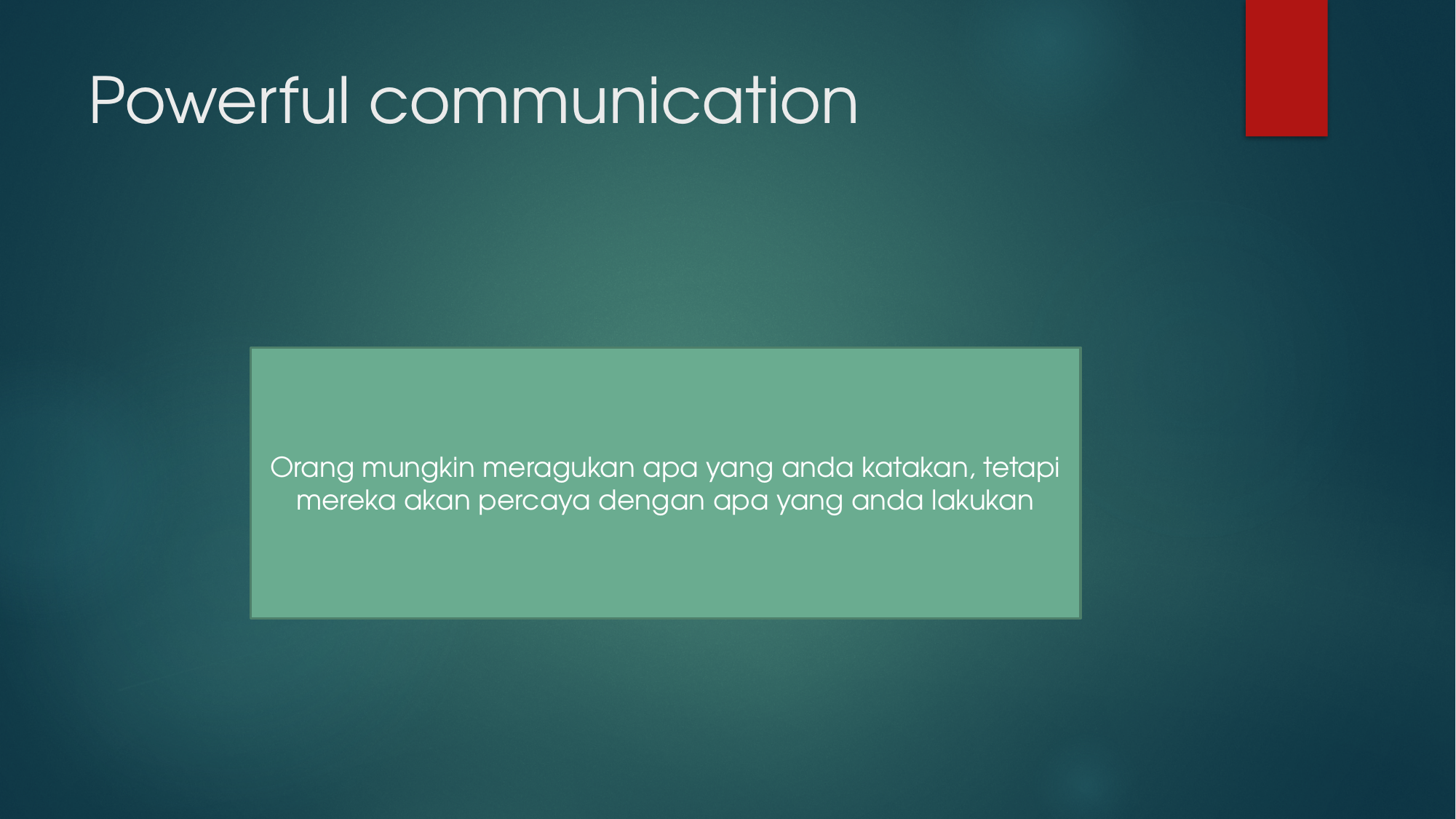

# Powerful communication

Orang mungkin meragukan apa yang anda katakan, tetapi mereka akan percaya dengan apa yang anda lakukan